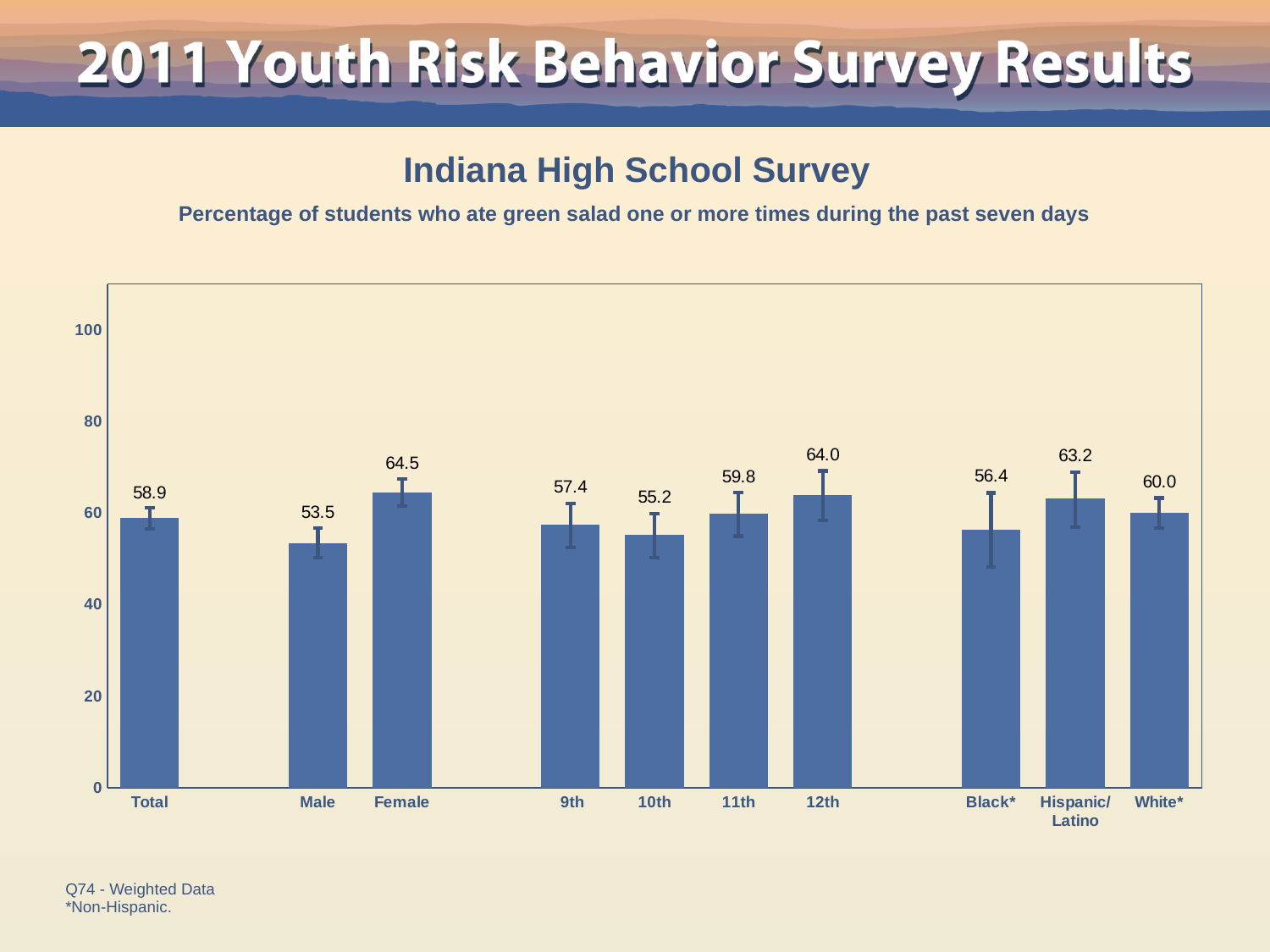

Indiana High School Survey
Percentage of students who ate green salad one or more times during the past seven days

### Chart

| Category | Series 1 |
|---|---|
| Total | 58.9 |
|  | None |
| Male | 53.5 |
| Female | 64.5 |
|  | None |
|  9th | 57.4 |
| 10th | 55.2 |
| 11th | 59.8 |
| 12th | 64.0 |
|  | None |
| Black* | 56.4 |
| Hispanic/
Latino | 63.2 |
| White* | 60.0 |
Q74 - Weighted Data
*Non-Hispanic.